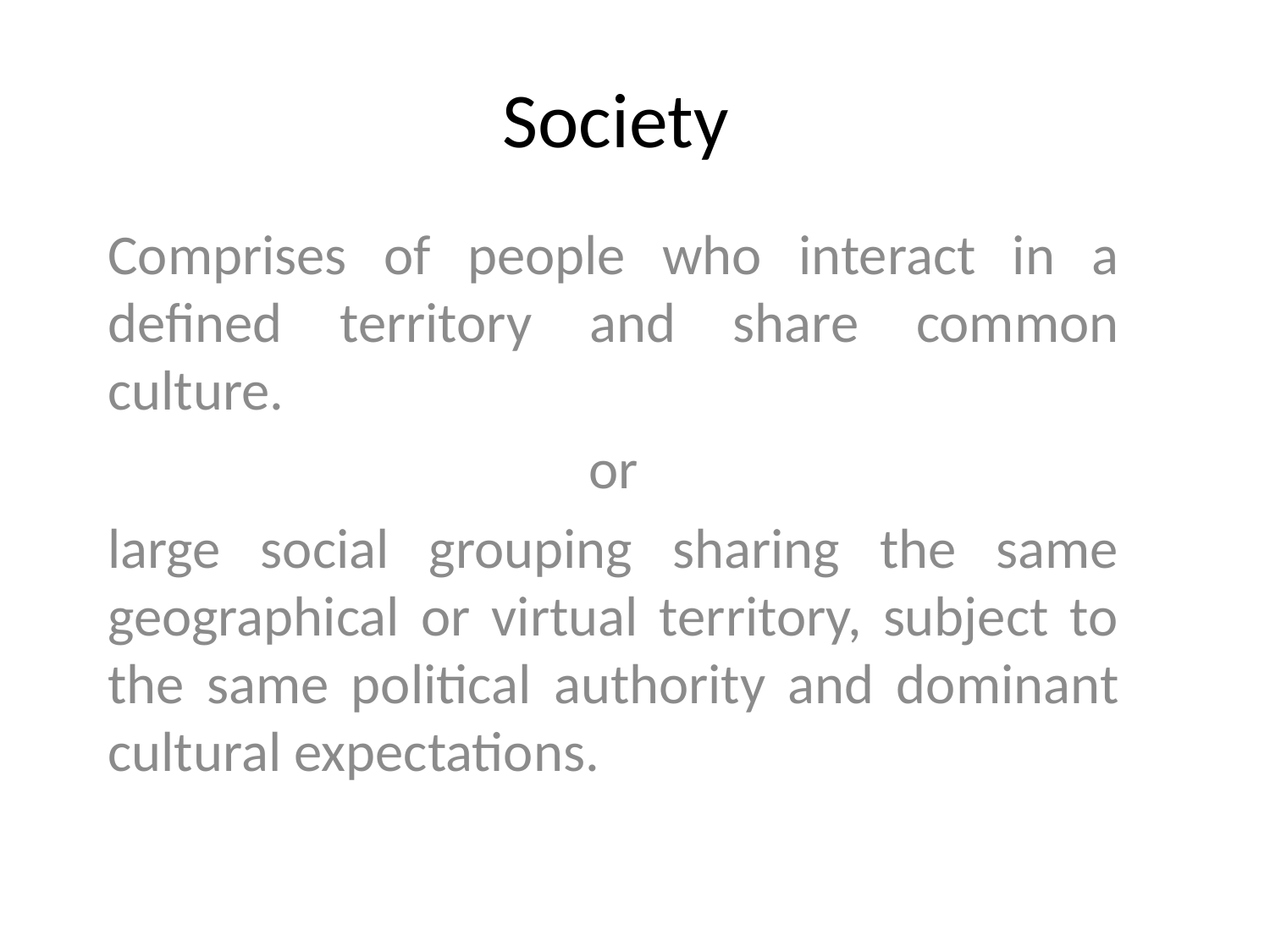

# Society
Comprises of people who interact in a defined territory and share common culture.
or
large social grouping sharing the same geographical or virtual territory, subject to the same political authority and dominant cultural expectations.